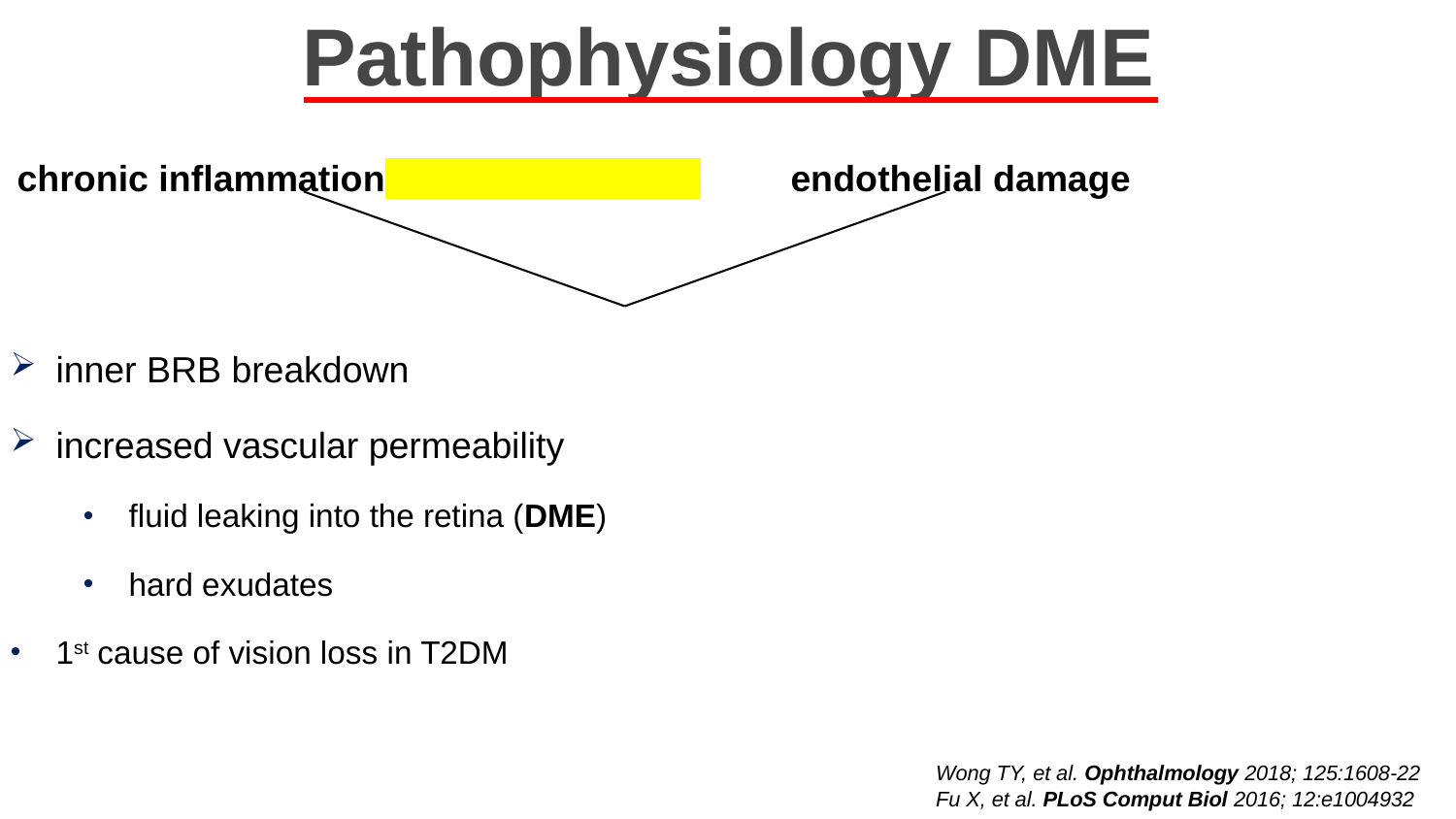

# Pathophysiology DME
chronic inflammation

      endothelial damage
inner BRB breakdown
increased vascular permeability
fluid leaking into the retina (DME)
hard exudates
1st cause of vision loss in T2DM

Wong TY, et al. Ophthalmology 2018; 125:1608-22
Fu X, et al. PLoS Comput Biol 2016; 12:e1004932